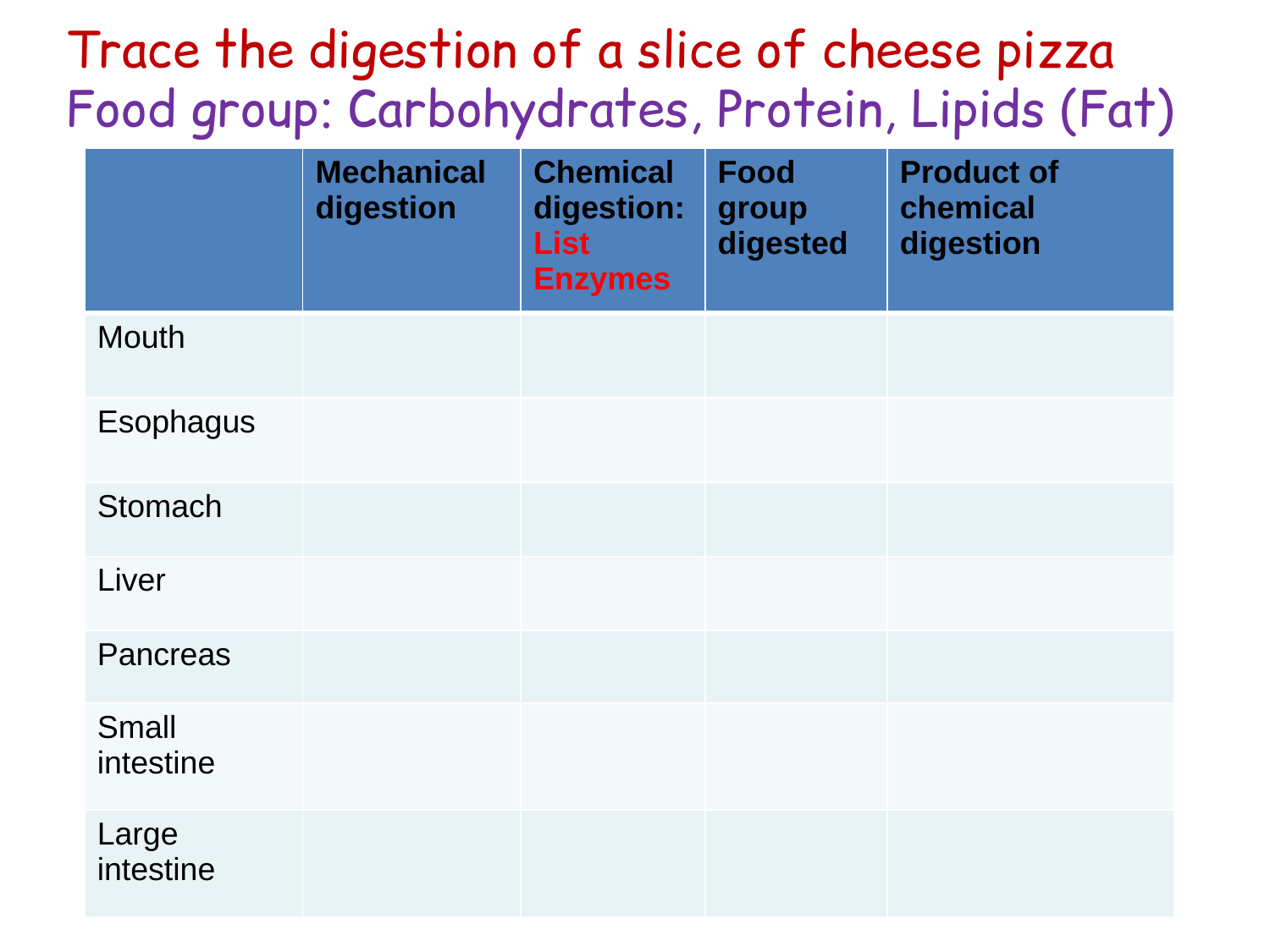

# Trace the digestion of a slice of cheese pizza Food group: Carbohydrates, Protein, Lipids (Fat)
|  | Mechanical digestion | Chemical digestion: List Enzymes | Food group digested | Product of chemical digestion |
| --- | --- | --- | --- | --- |
| Mouth |  |  |  |  |
| Esophagus |  |  |  |  |
| Stomach |  |  |  |  |
| Liver |  |  |  |  |
| Pancreas |  |  |  |  |
| Small intestine |  |  |  |  |
| Large intestine |  |  |  |  |